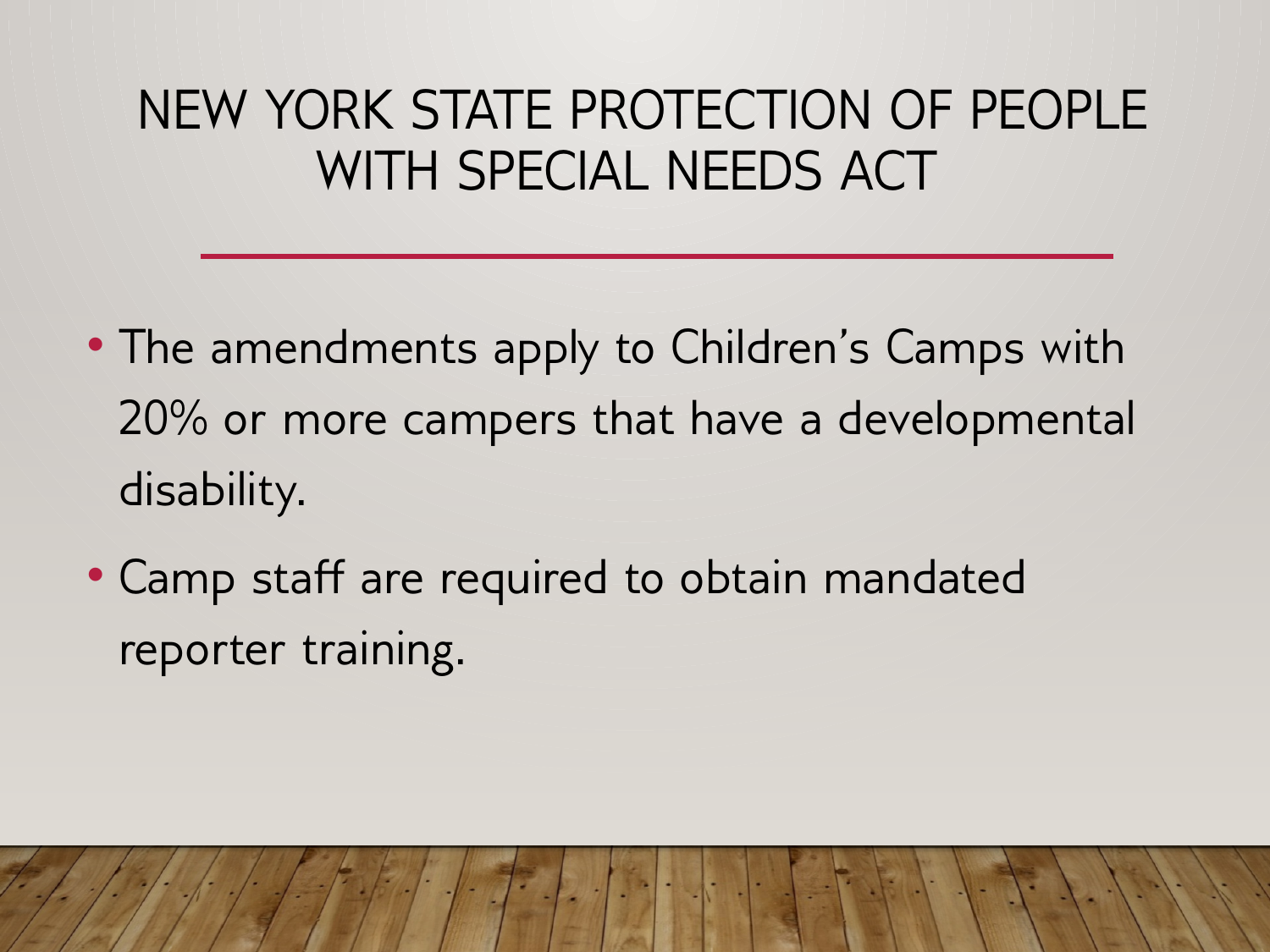

# New York state PROTECTION OF PEOPLE WITH SPECIAL NEEDS ACT
The amendments apply to Children’s Camps with 20% or more campers that have a developmental disability.
Camp staff are required to obtain mandated    reporter training.